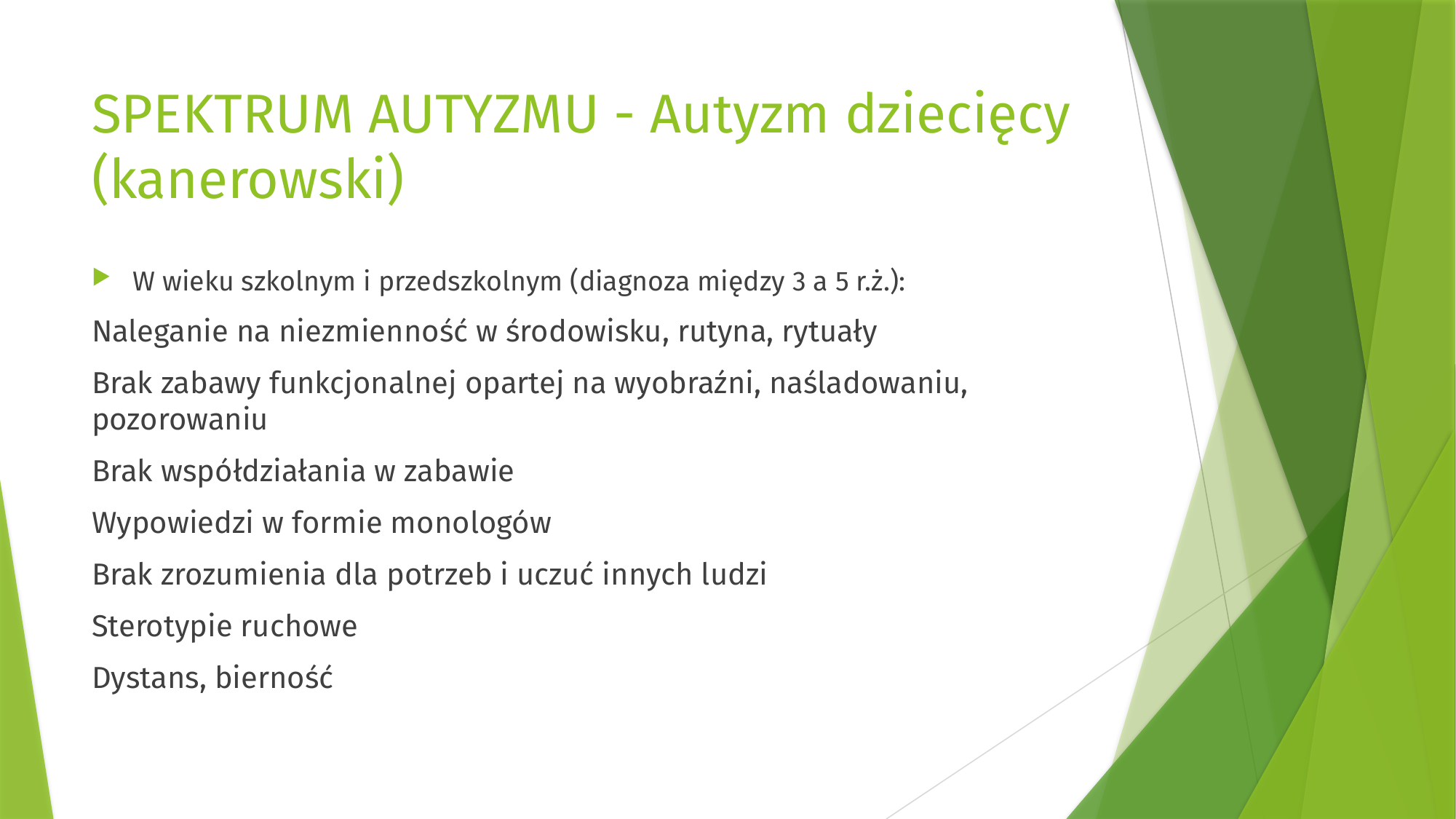

# SPEKTRUM AUTYZMU - Autyzm dziecięcy (kanerowski)
W wieku szkolnym i przedszkolnym (diagnoza między 3 a 5 r.ż.):
Naleganie na niezmienność w środowisku, rutyna, rytuały
Brak zabawy funkcjonalnej opartej na wyobraźni, naśladowaniu, pozorowaniu
Brak współdziałania w zabawie
Wypowiedzi w formie monologów
Brak zrozumienia dla potrzeb i uczuć innych ludzi
Sterotypie ruchowe
Dystans, bierność